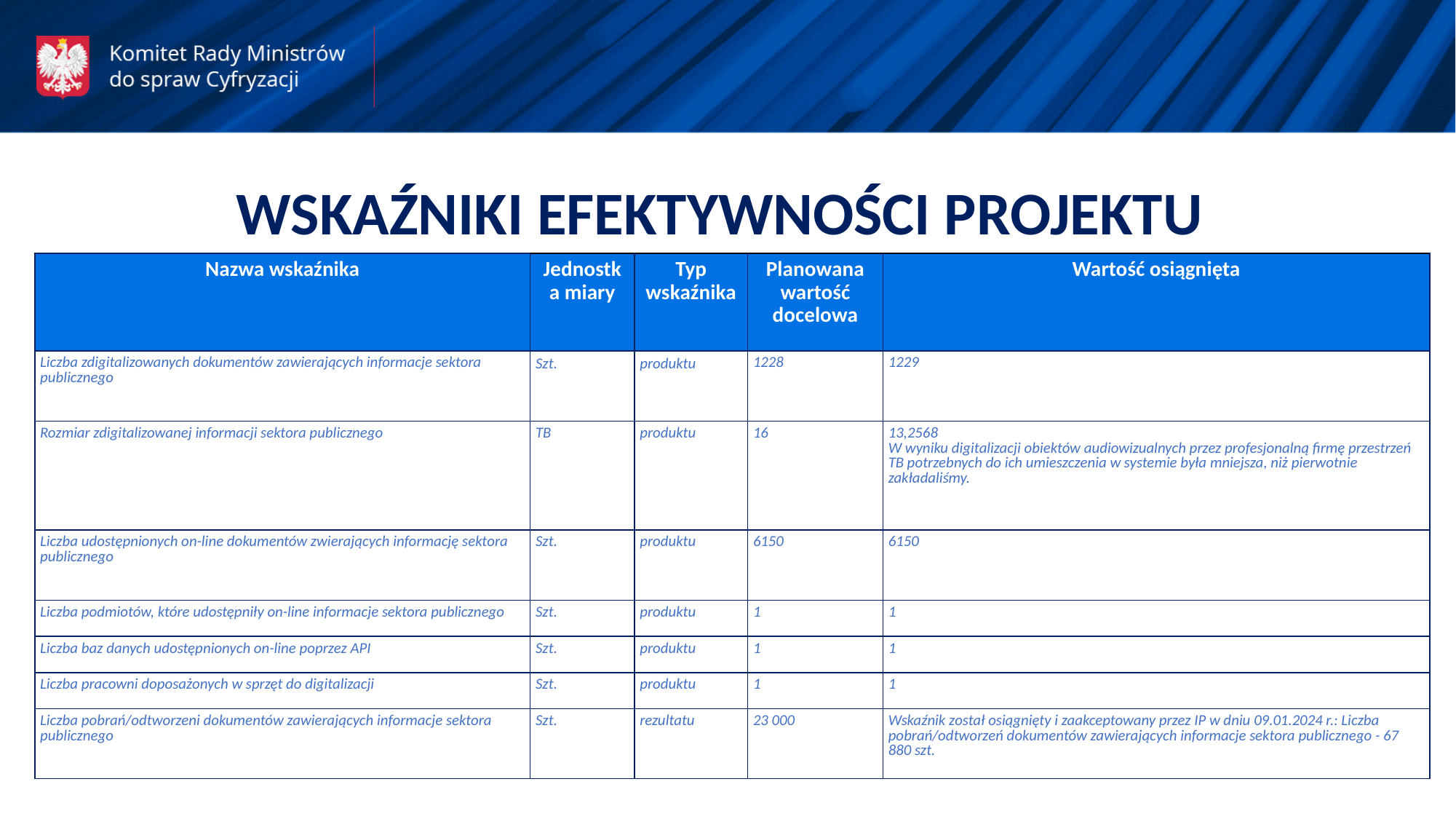

WSKAŹNIKI EFEKTYWNOŚCI PROJEKTU
| Nazwa wskaźnika | Jednostka miary | Typ wskaźnika | Planowana wartość docelowa | Wartość osiągnięta |
| --- | --- | --- | --- | --- |
| Liczba zdigitalizowanych dokumentów zawierających informacje sektora publicznego | Szt. | produktu | 1228 | 1229 |
| Rozmiar zdigitalizowanej informacji sektora publicznego | TB | produktu | 16 | 13,2568 W wyniku digitalizacji obiektów audiowizualnych przez profesjonalną firmę przestrzeń TB potrzebnych do ich umieszczenia w systemie była mniejsza, niż pierwotnie zakładaliśmy. |
| Liczba udostępnionych on-line dokumentów zwierających informację sektora publicznego | Szt. | produktu | 6150 | 6150 |
| Liczba podmiotów, które udostępniły on-line informacje sektora publicznego | Szt. | produktu | 1 | 1 |
| Liczba baz danych udostępnionych on-line poprzez API | Szt. | produktu | 1 | 1 |
| Liczba pracowni doposażonych w sprzęt do digitalizacji | Szt. | produktu | 1 | 1 |
| Liczba pobrań/odtworzeni dokumentów zawierających informacje sektora publicznego | Szt. | rezultatu | 23 000 | Wskaźnik został osiągnięty i zaakceptowany przez IP w dniu 09.01.2024 r.: Liczba pobrań/odtworzeń dokumentów zawierających informacje sektora publicznego - 67 880 szt. |